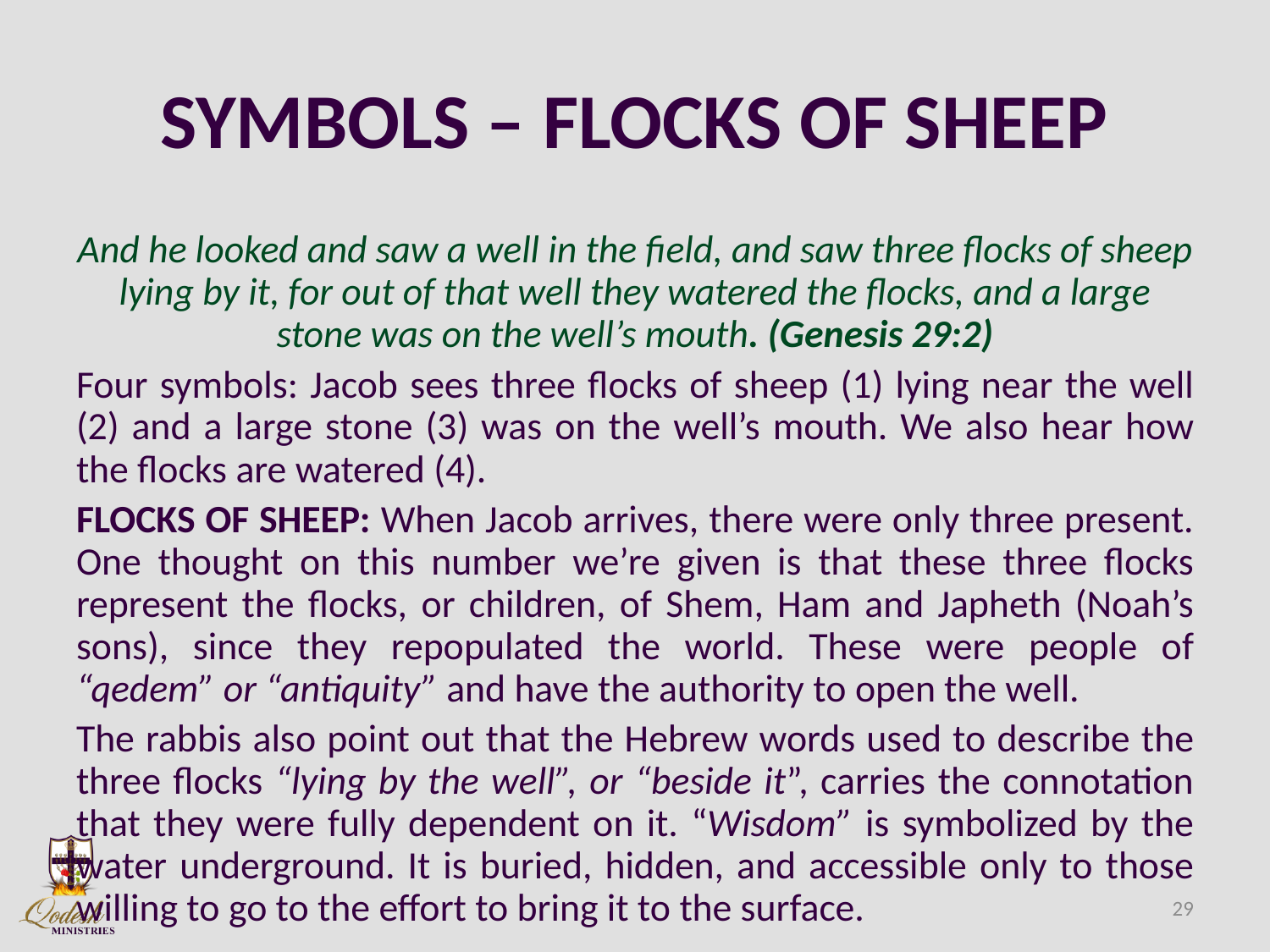

# SYMBOLS – FLOCKS OF SHEEP
And he looked and saw a well in the field, and saw three flocks of sheep lying by it, for out of that well they watered the flocks, and a large stone was on the well’s mouth. (Genesis 29:2)
Four symbols: Jacob sees three flocks of sheep (1) lying near the well (2) and a large stone (3) was on the well’s mouth. We also hear how the flocks are watered (4).
FLOCKS OF SHEEP: When Jacob arrives, there were only three present. One thought on this number we’re given is that these three flocks represent the flocks, or children, of Shem, Ham and Japheth (Noah’s sons), since they repopulated the world. These were people of “qedem” or “antiquity” and have the authority to open the well.
The rabbis also point out that the Hebrew words used to describe the three flocks “lying by the well”, or “beside it”, carries the connotation that they were fully dependent on it. “Wisdom” is symbolized by the water underground. It is buried, hidden, and accessible only to those willing to go to the effort to bring it to the surface.

29